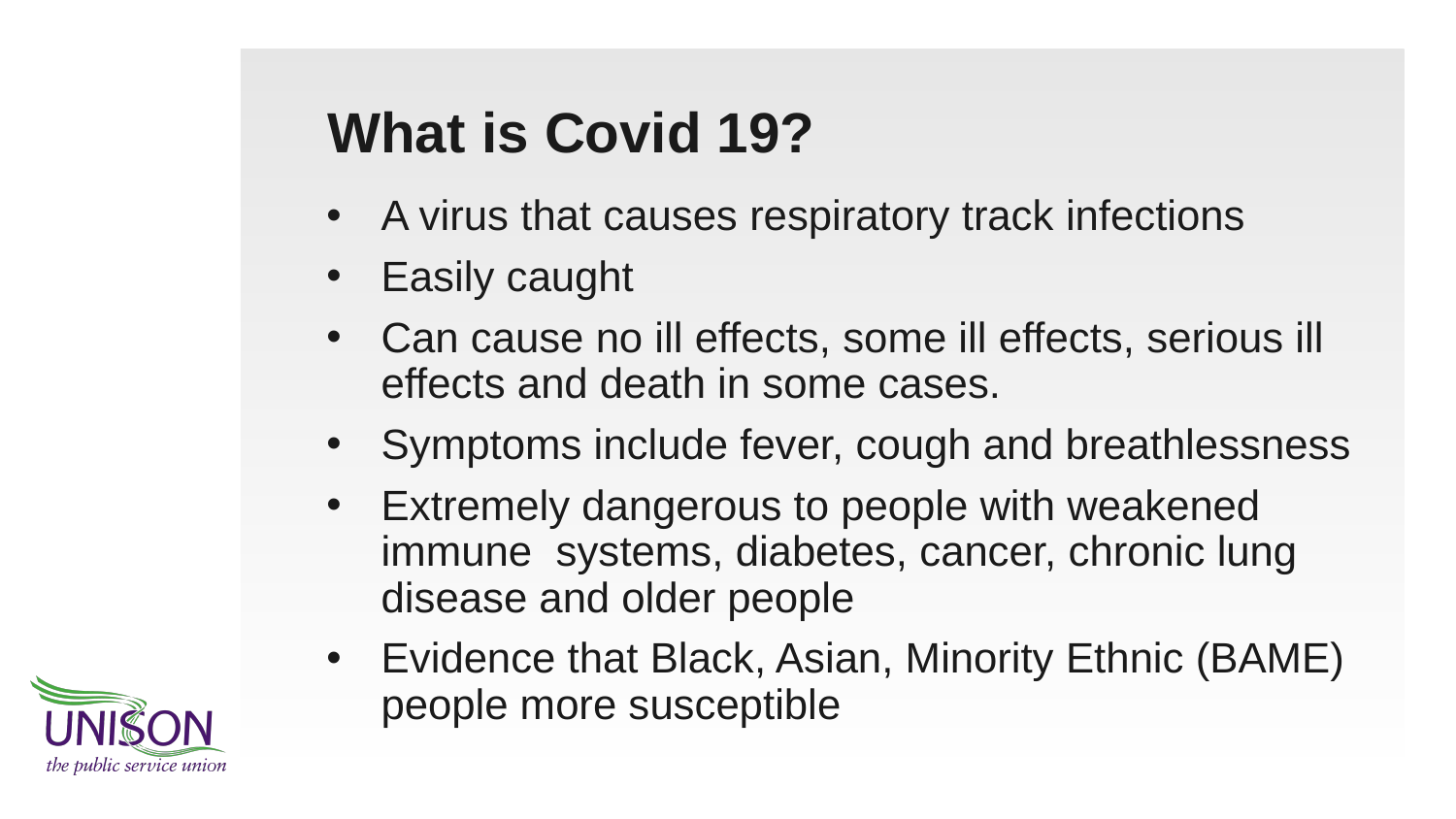

# What is Covid 19?
A virus that causes respiratory track infections
Easily caught
Can cause no ill effects, some ill effects, serious ill effects and death in some cases.
Symptoms include fever, cough and breathlessness
Extremely dangerous to people with weakened immune  systems, diabetes, cancer, chronic lung disease and older people
Evidence that Black, Asian, Minority Ethnic (BAME) people more susceptible